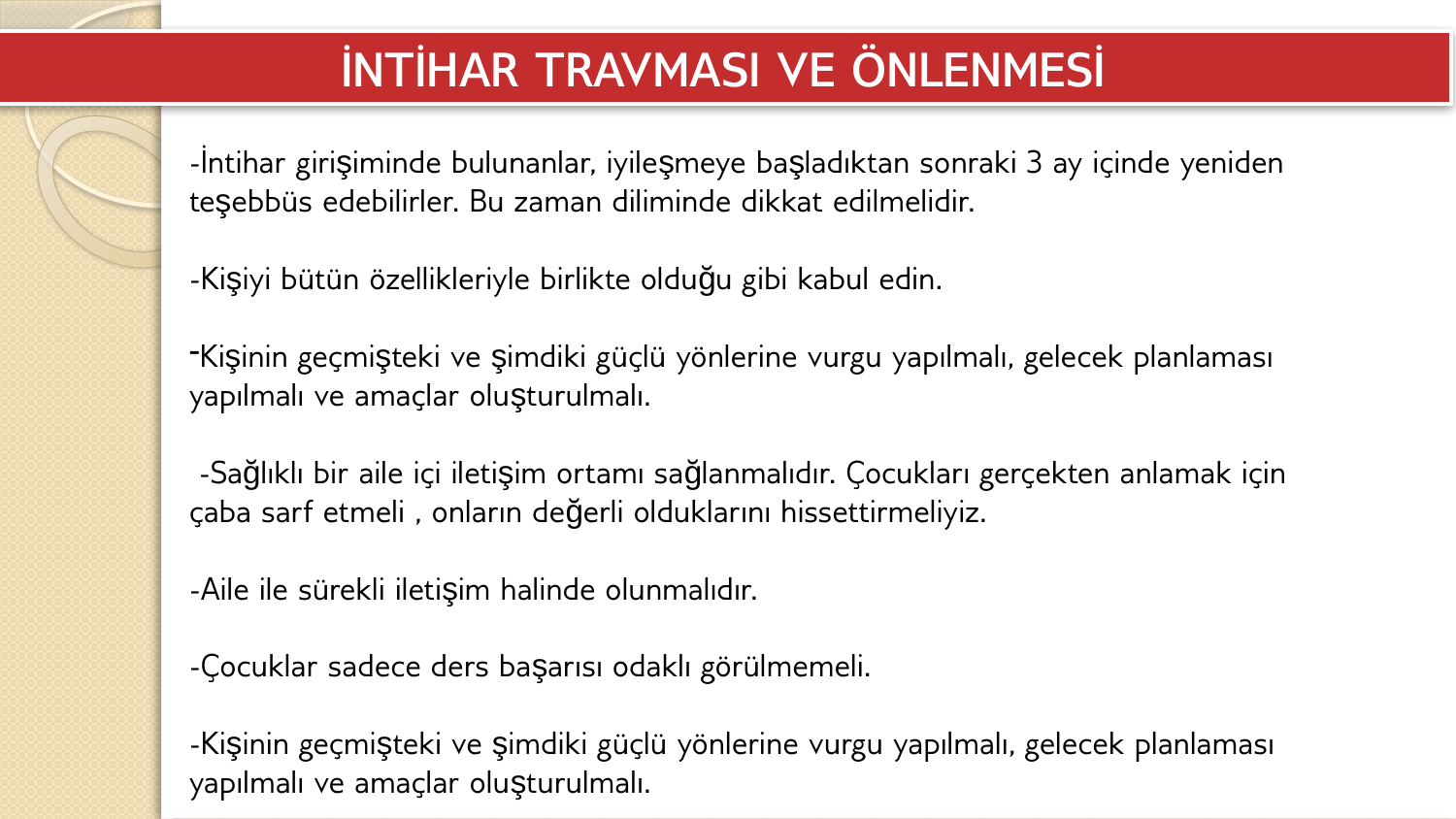

İNTİHAR TRAVMASI VE ÖNLENMESİ
-İntihar girişiminde bulunanlar, iyileşmeye başladıktan sonraki 3 ay içinde yeniden teşebbüs edebilirler. Bu zaman diliminde dikkat edilmelidir.

-Kişiyi bütün özellikleriyle birlikte olduğu gibi kabul edin.

Kişinin geçmişteki ve şimdiki güçlü yönlerine vurgu yapılmalı, gelecek planlaması yapılmalı ve amaçlar oluşturulmalı.

 -Sağlıklı bir aile içi iletişim ortamı sağlanmalıdır. Çocukları gerçekten anlamak için çaba sarf etmeli , onların değerli olduklarını hissettirmeliyiz.

-Aile ile sürekli iletişim halinde olunmalıdır.

-Çocuklar sadece ders başarısı odaklı görülmemeli.

-Kişinin geçmişteki ve şimdiki güçlü yönlerine vurgu yapılmalı, gelecek planlaması yapılmalı ve amaçlar oluşturulmalı.